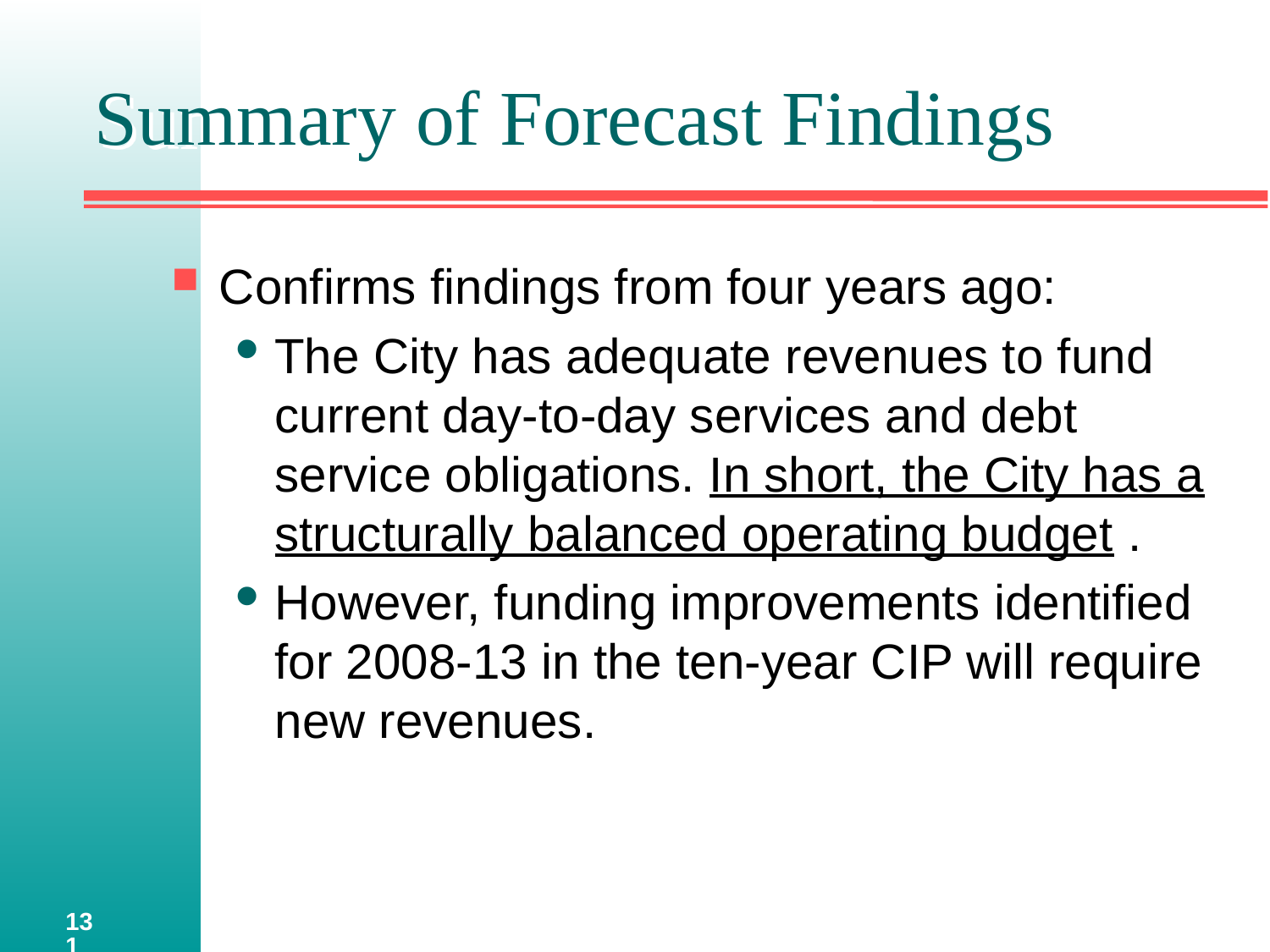

# Summary of Forecast Findings
Confirms findings from four years ago:
The City has adequate revenues to fund current day-to-day services and debt service obligations. In short, the City has a structurally balanced operating budget .
However, funding improvements identified for 2008-13 in the ten-year CIP will require new revenues.
131